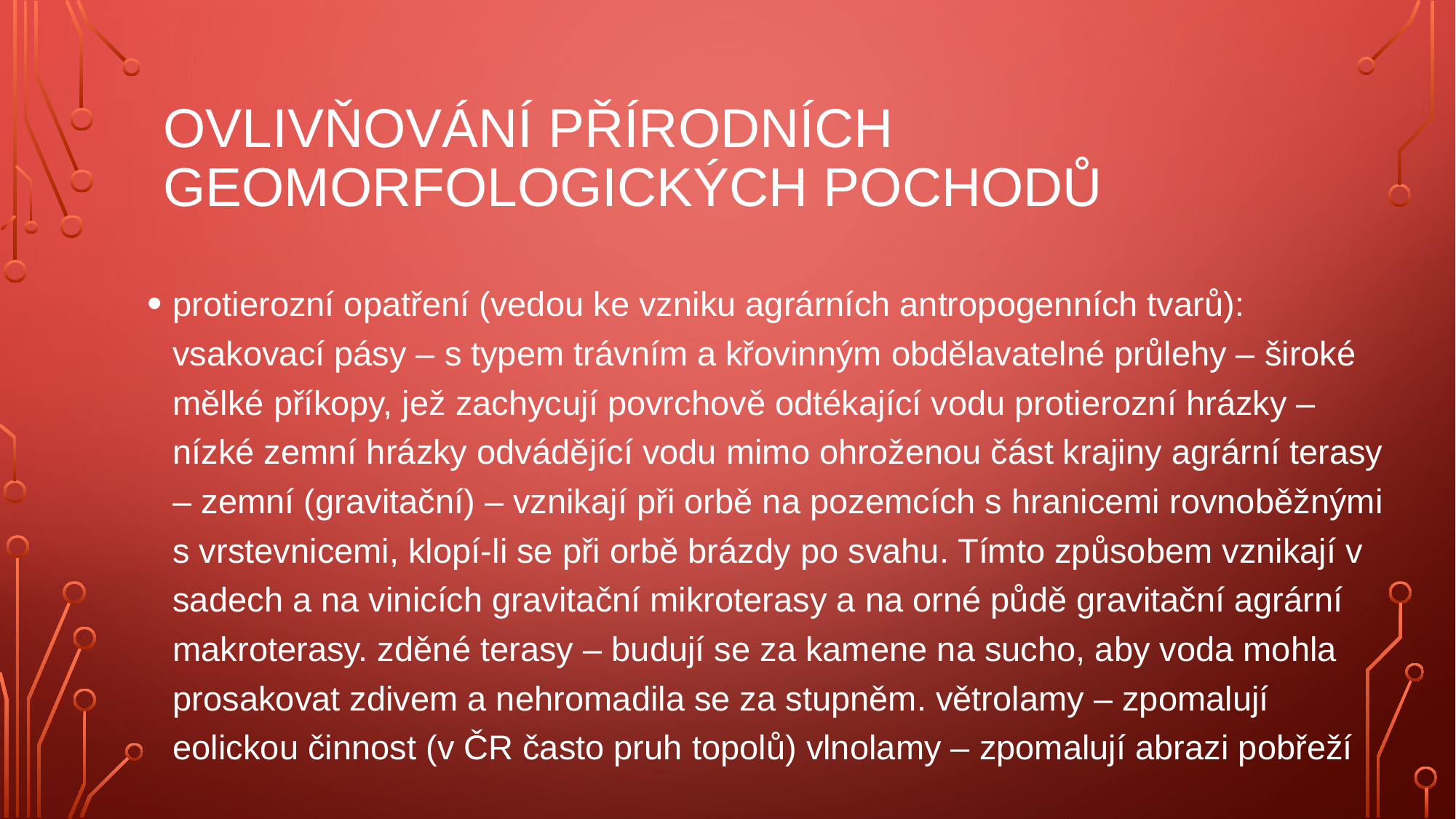

# Ovlivňování přírodních geomorfologických pochodů
protierozní opatření (vedou ke vzniku agrárních antropogenních tvarů): vsakovací pásy – s typem trávním a křovinným obdělavatelné průlehy – široké mělké příkopy, jež zachycují povrchově odtékající vodu protierozní hrázky – nízké zemní hrázky odvádějící vodu mimo ohroženou část krajiny agrární terasy – zemní (gravitační) – vznikají při orbě na pozemcích s hranicemi rovnoběžnými s vrstevnicemi, klopí-li se při orbě brázdy po svahu. Tímto způsobem vznikají v sadech a na vinicích gravitační mikroterasy a na orné půdě gravitační agrární makroterasy. zděné terasy – budují se za kamene na sucho, aby voda mohla prosakovat zdivem a nehromadila se za stupněm. větrolamy – zpomalují eolickou činnost (v ČR často pruh topolů) vlnolamy – zpomalují abrazi pobřeží